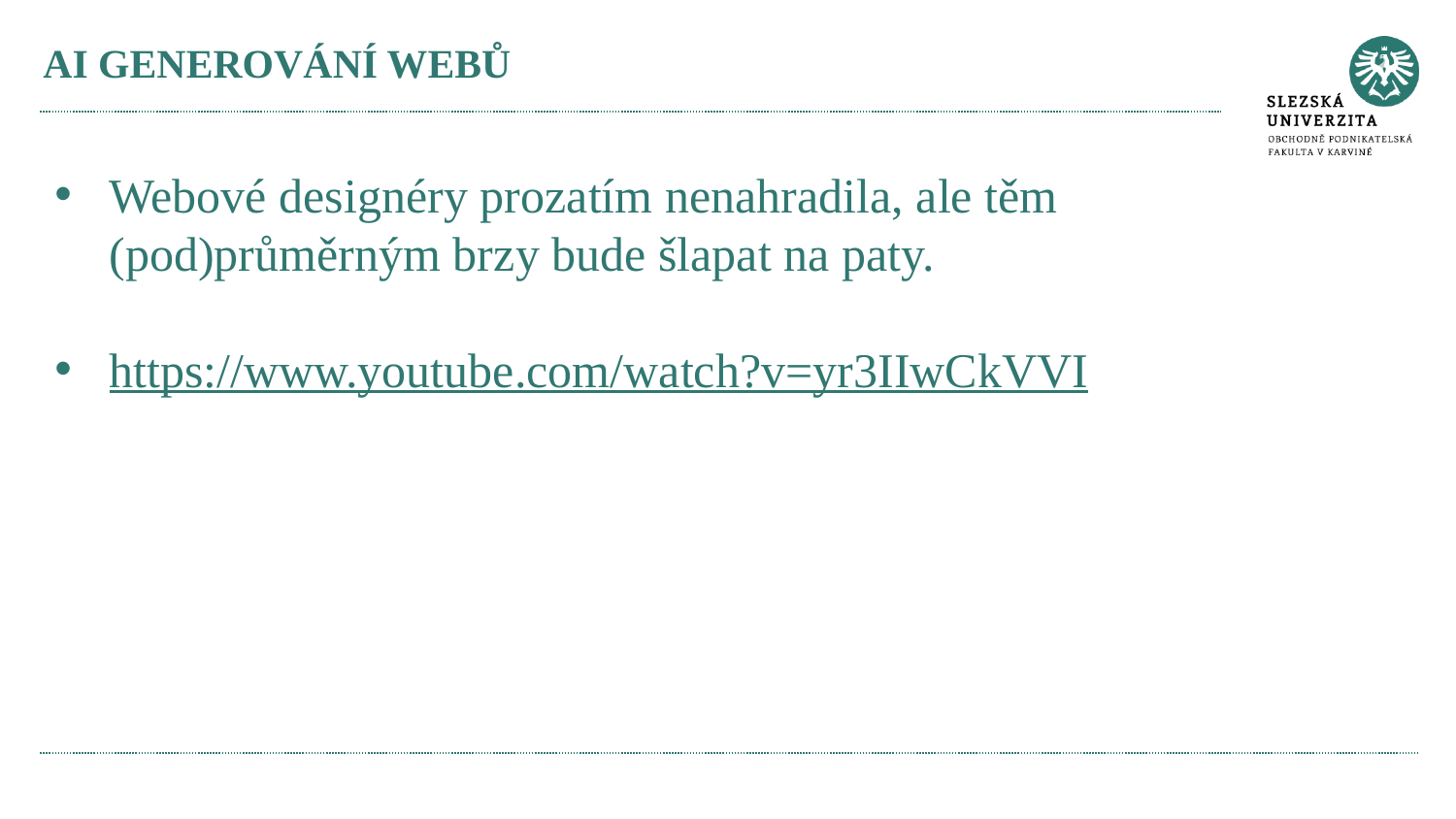

# AI GENEROVÁNÍ WEBŮ
Webové designéry prozatím nenahradila, ale těm (pod)průměrným brzy bude šlapat na paty.
https://www.youtube.com/watch?v=yr3IIwCkVVI